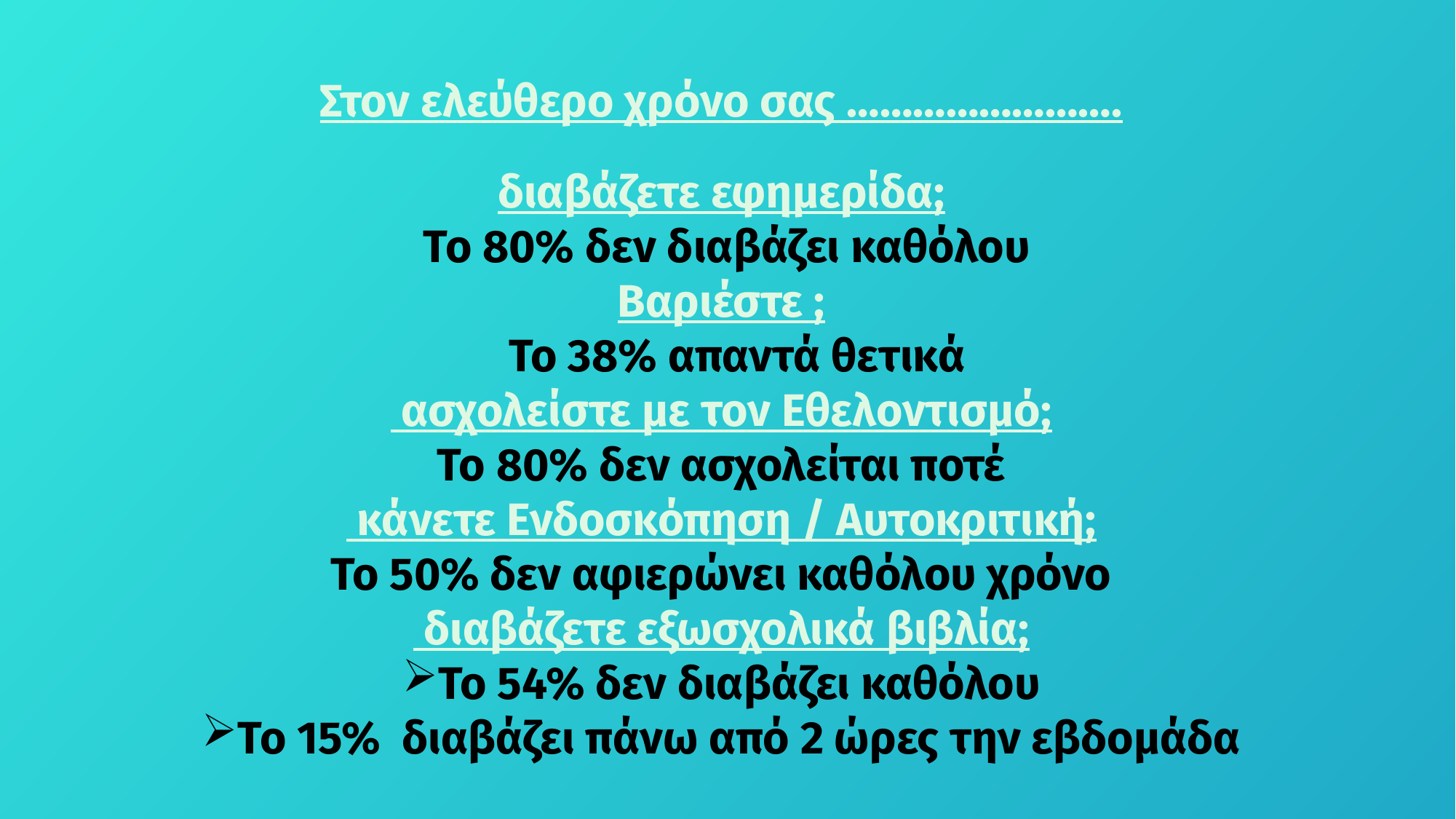

Στον ελεύθερο χρόνο σας …………………….

διαβάζετε εφημερίδα;
  Το 80% δεν διαβάζει καθόλου
Βαριέστε ;
   Το 38% απαντά θετικά
 ασχολείστε με τον Εθελοντισμό;
Το 80% δεν ασχολείται ποτέ
 κάνετε Ενδοσκόπηση / Αυτοκριτική;
Το 50% δεν αφιερώνει καθόλου χρόνο
 διαβάζετε εξωσχολικά βιβλία;
Το 54% δεν διαβάζει καθόλου
Το 15%  διαβάζει πάνω από 2 ώρες την εβδομάδα

Η πόλη που ζείτε σας παρέχει επαρκείς χώρους για την αξιοποίηση του ελεύθερου χρόνου σας;